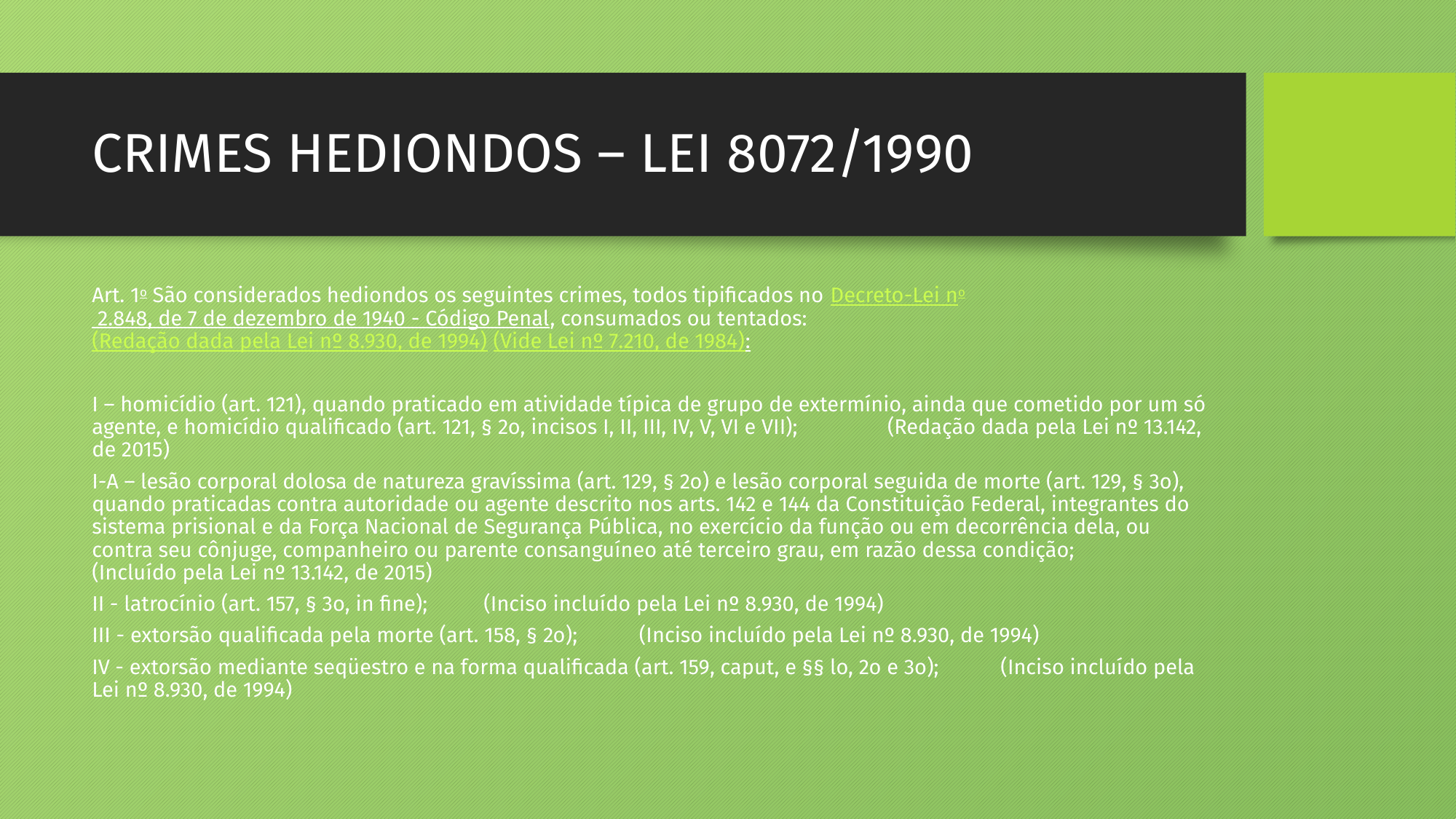

# CRIMES HEDIONDOS – LEI 8072/1990
Art. 1o São considerados hediondos os seguintes crimes, todos tipificados no Decreto-Lei no 2.848, de 7 de dezembro de 1940 - Código Penal, consumados ou tentados:                   (Redação dada pela Lei nº 8.930, de 1994) (Vide Lei nº 7.210, de 1984):

I – homicídio (art. 121), quando praticado em atividade típica de grupo de extermínio, ainda que cometido por um só agente, e homicídio qualificado (art. 121, § 2o, incisos I, II, III, IV, V, VI e VII);                (Redação dada pela Lei nº 13.142, de 2015)
I-A – lesão corporal dolosa de natureza gravíssima (art. 129, § 2o) e lesão corporal seguida de morte (art. 129, § 3o), quando praticadas contra autoridade ou agente descrito nos arts. 142 e 144 da Constituição Federal, integrantes do sistema prisional e da Força Nacional de Segurança Pública, no exercício da função ou em decorrência dela, ou contra seu cônjuge, companheiro ou parente consanguíneo até terceiro grau, em razão dessa condição;                 (Incluído pela Lei nº 13.142, de 2015)
II - latrocínio (art. 157, § 3o, in fine);          (Inciso incluído pela Lei nº 8.930, de 1994)
III - extorsão qualificada pela morte (art. 158, § 2o);           (Inciso incluído pela Lei nº 8.930, de 1994)
IV - extorsão mediante seqüestro e na forma qualificada (art. 159, caput, e §§ lo, 2o e 3o);           (Inciso incluído pela Lei nº 8.930, de 1994)